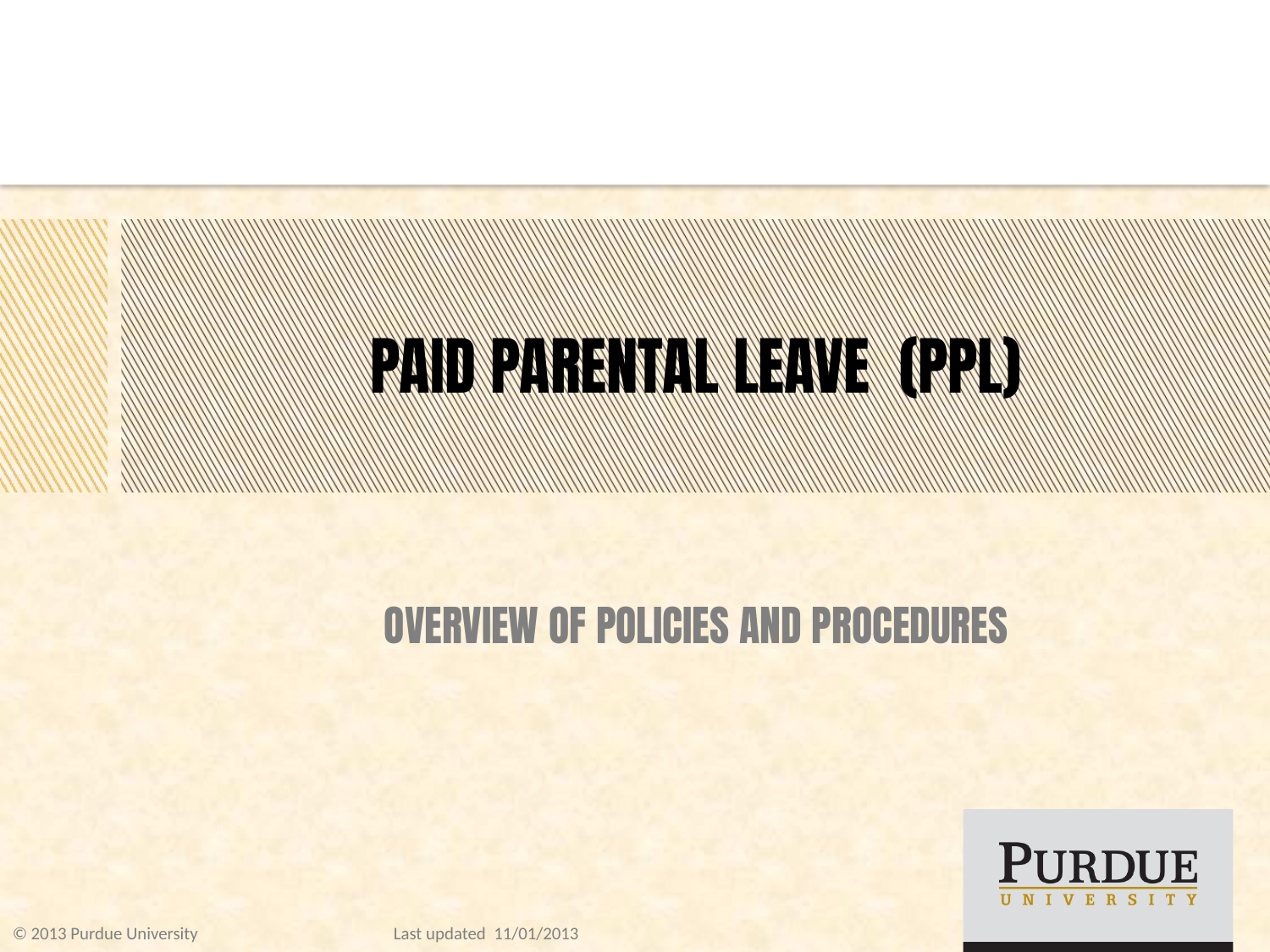

# Paid Parental Leave  (PPL)
overview of policies and procedures
© 2013 Purdue University		Last updated  11/01/2013